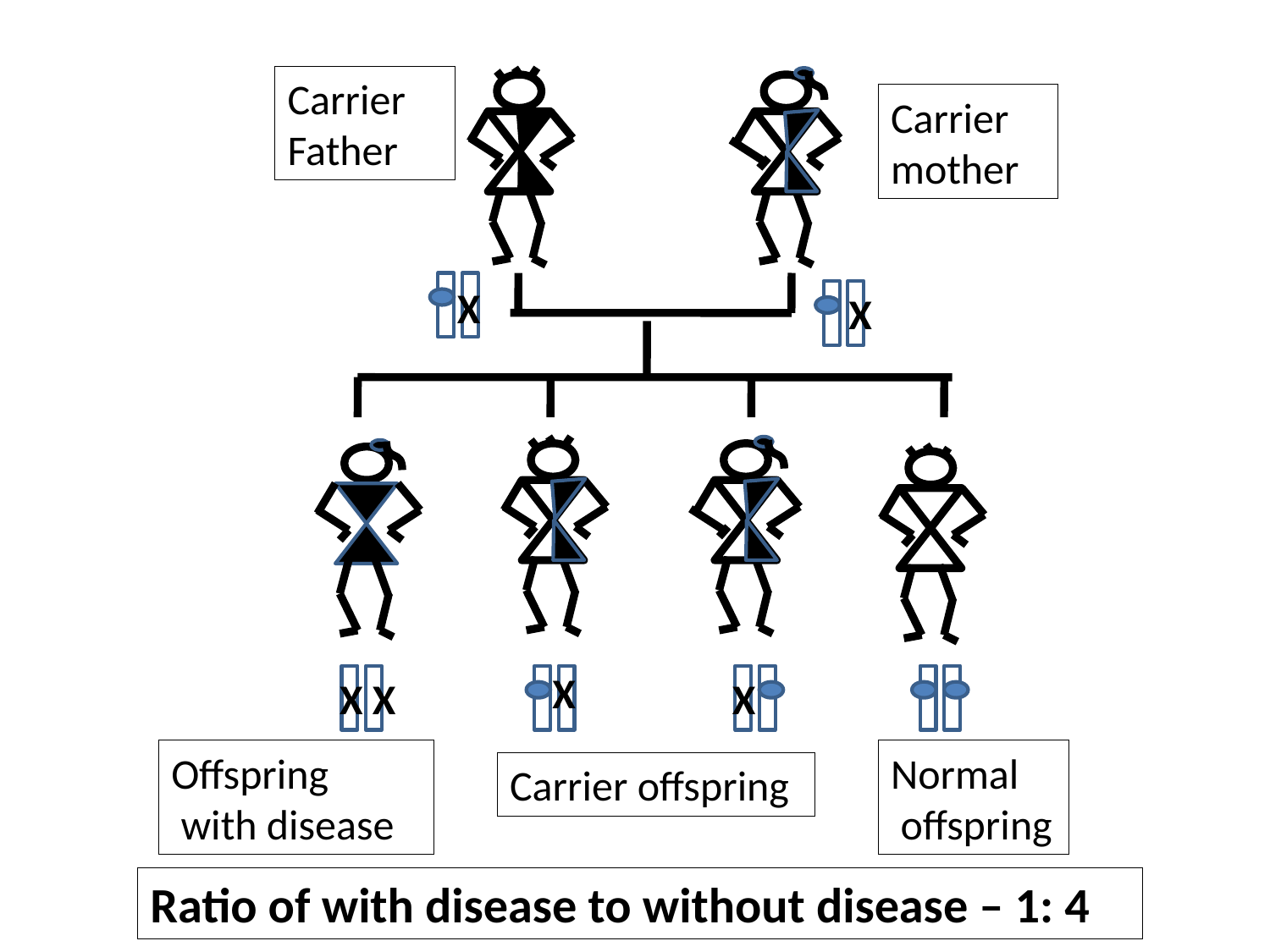

Carrier Father

X

X

X
 X X

X

Carrier mother
Offspring
 with disease
Normal
 offspring
Carrier offspring
Ratio of with disease to without disease – 1: 4